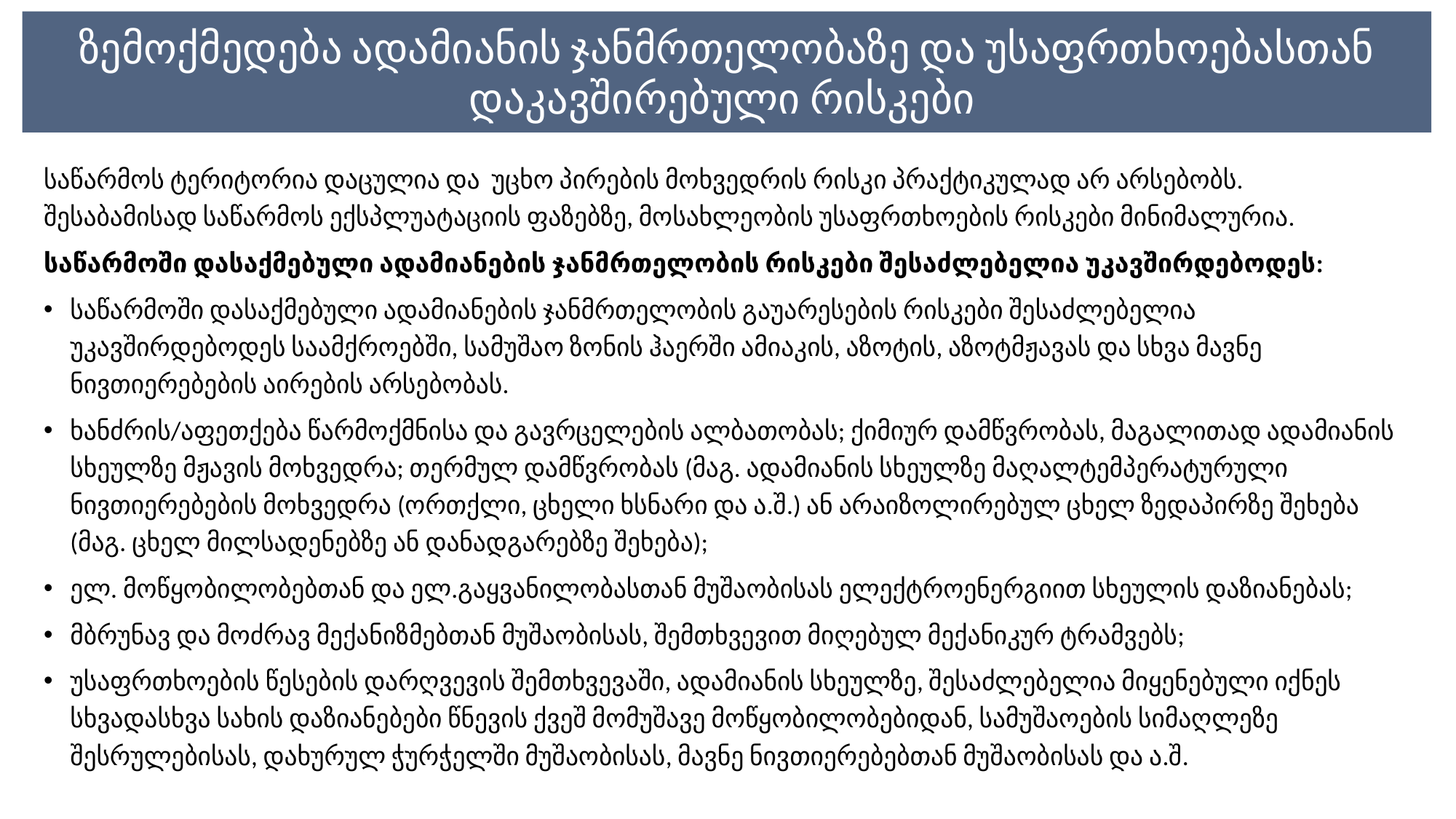

# ზემოქმედება ადამიანის ჯანმრთელობაზე და უსაფრთხოებასთან დაკავშირებული რისკები
საწარმოს ტერიტორია დაცულია და  უცხო პირების მოხვედრის რისკი პრაქტიკულად არ არსებობს. შესაბამისად საწარმოს ექსპლუატაციის ფაზებზე, მოსახლეობის უსაფრთხოების რისკები მინიმალურია.
საწარმოში დასაქმებული ადამიანების ჯანმრთელობის რისკები შესაძლებელია უკავშირდებოდეს:
საწარმოში დასაქმებული ადამიანების ჯანმრთელობის გაუარესების რისკები შესაძლებელია უკავშირდებოდეს საამქროებში, სამუშაო ზონის ჰაერში ამიაკის, აზოტის, აზოტმჟავას და სხვა მავნე ნივთიერებების აირების არსებობას.
ხანძრის/აფეთქება წარმოქმნისა და გავრცელების ალბათობას; ქიმიურ დამწვრობას, მაგალითად ადამიანის სხეულზე მჟავის მოხვედრა; თერმულ დამწვრობას (მაგ. ადამიანის სხეულზე მაღალტემპერატურული ნივთიერებების მოხვედრა (ორთქლი, ცხელი ხსნარი და ა.შ.) ან არაიზოლირებულ ცხელ ზედაპირზე შეხება (მაგ. ცხელ მილსადენებზე ან დანადგარებზე შეხება);
ელ. მოწყობილობებთან და ელ.გაყვანილობასთან მუშაობისას ელექტროენერგიით სხეულის დაზიანებას;
მბრუნავ და მოძრავ მექანიზმებთან მუშაობისას, შემთხვევით მიღებულ მექანიკურ ტრამვებს;
უსაფრთხოების წესების დარღვევის შემთხვევაში, ადამიანის სხეულზე, შესაძლებელია მიყენებული იქნეს სხვადასხვა სახის დაზიანებები წნევის ქვეშ მომუშავე მოწყობილობებიდან, სამუშაოების სიმაღლეზე შესრულებისას, დახურულ ჭურჭელში მუშაობისას, მავნე ნივთიერებებთან მუშაობისას და ა.შ.